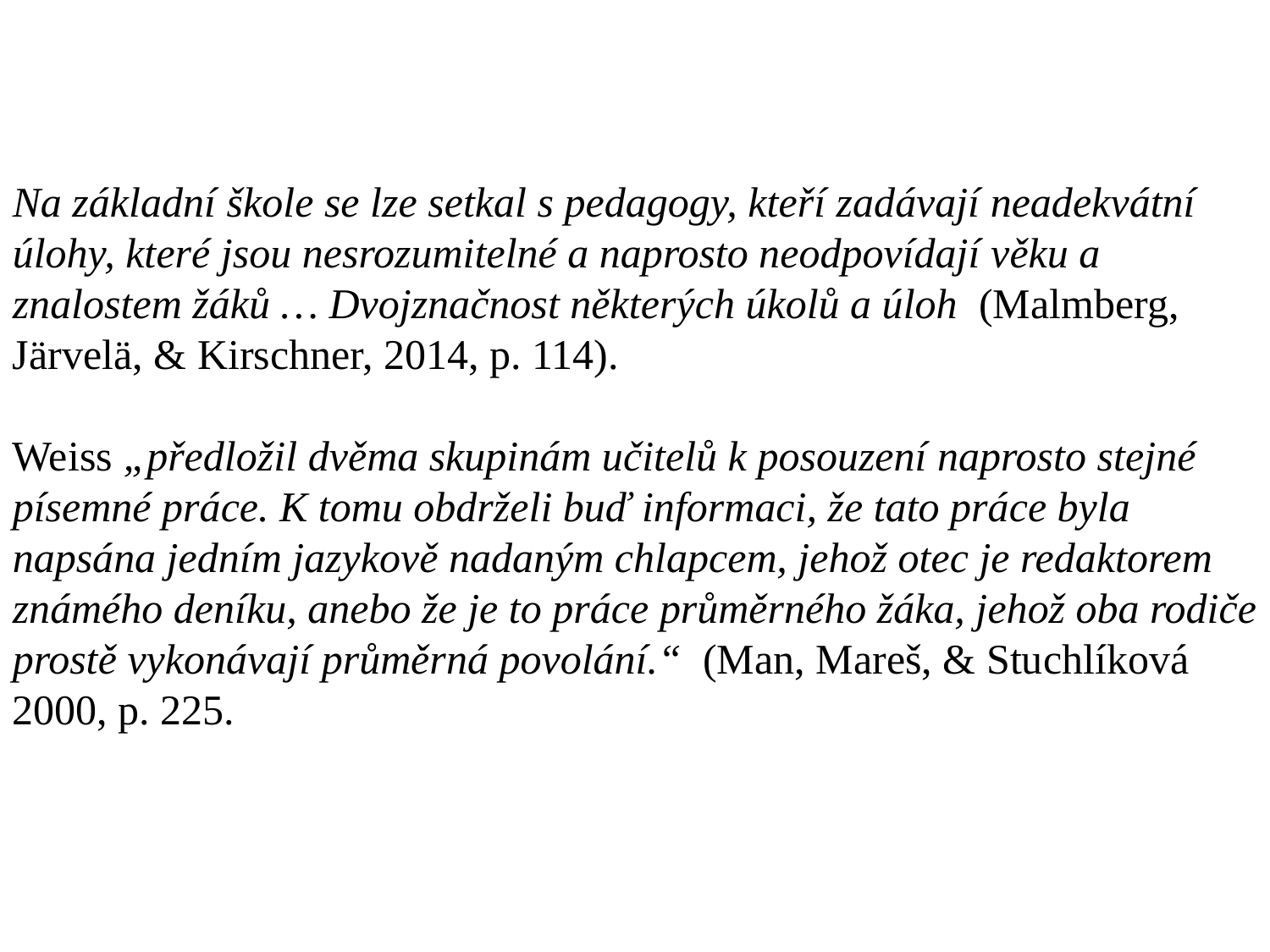

Na základní škole se lze setkal s pedagogy, kteří zadávají neadekvátní úlohy, které jsou nesrozumitelné a naprosto neodpovídají věku a znalostem žáků … Dvojznačnost některých úkolů a úloh  (Malmberg, Järvelä, & Kirschner, 2014, p. 114).

Weiss „předložil dvěma skupinám učitelů k posouzení naprosto stejné písemné práce. K tomu obdrželi buď informaci, že tato práce byla napsána jedním jazykově nadaným chlapcem, jehož otec je redaktorem známého deníku, anebo že je to práce průměrného žáka, jehož oba rodiče prostě vykonávají průměrná povolání.“  (Man, Mareš, & Stuchlíková 2000, p. 225.